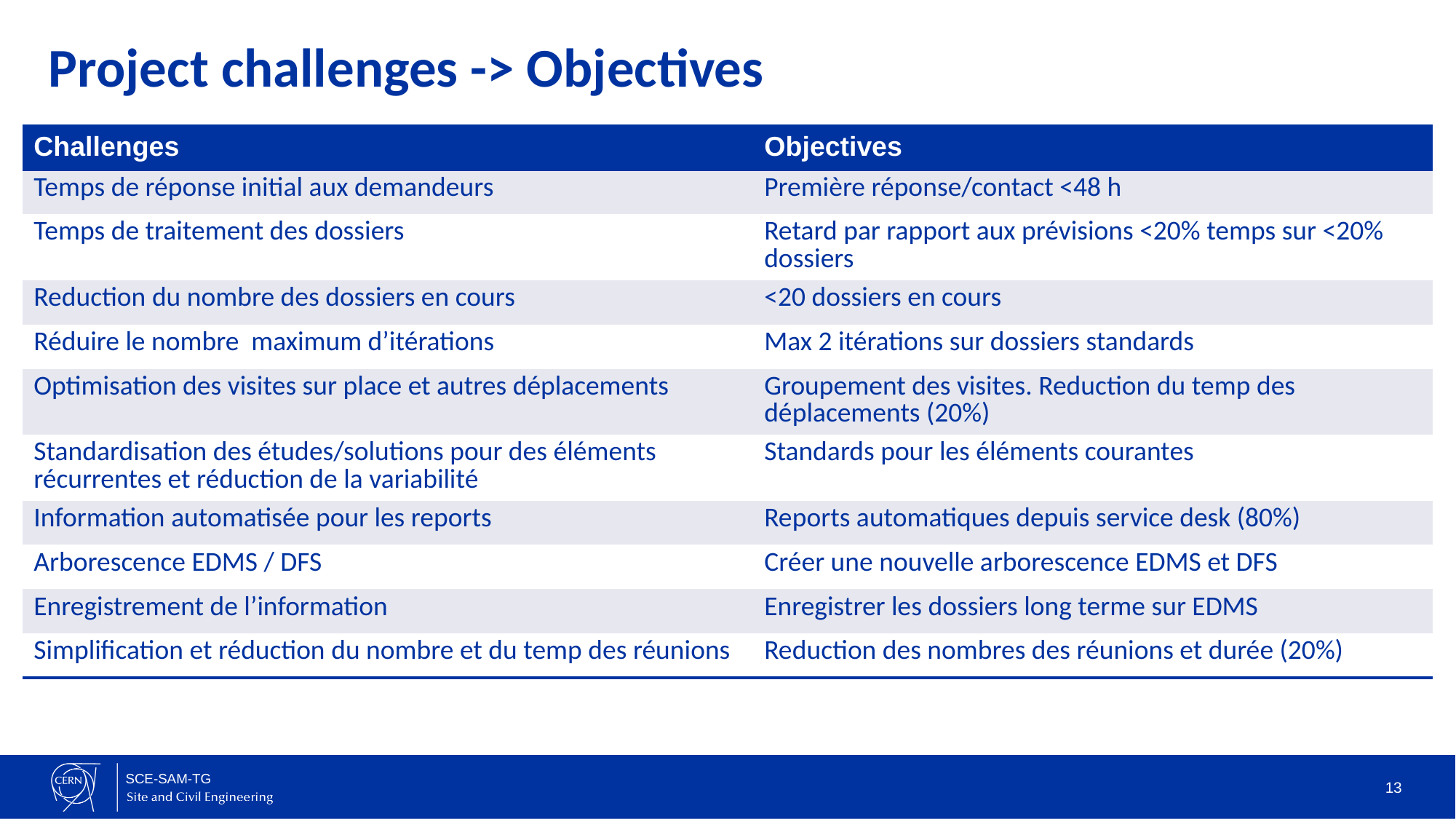

# Project challenges -> Objectives
| Challenges | Objectives |
| --- | --- |
| Temps de réponse initial aux demandeurs | Première réponse/contact <48 h |
| Temps de traitement des dossiers | Retard par rapport aux prévisions <20% temps sur <20% dossiers |
| Reduction du nombre des dossiers en cours | <20 dossiers en cours |
| Réduire le nombre maximum d’itérations | Max 2 itérations sur dossiers standards |
| Optimisation des visites sur place et autres déplacements | Groupement des visites. Reduction du temp des déplacements (20%) |
| Standardisation des études/solutions pour des éléments récurrentes et réduction de la variabilité | Standards pour les éléments courantes |
| Information automatisée pour les reports | Reports automatiques depuis service desk (80%) |
| Arborescence EDMS / DFS | Créer une nouvelle arborescence EDMS et DFS |
| Enregistrement de l’information | Enregistrer les dossiers long terme sur EDMS |
| Simplification et réduction du nombre et du temp des réunions | Reduction des nombres des réunions et durée (20%) |
13